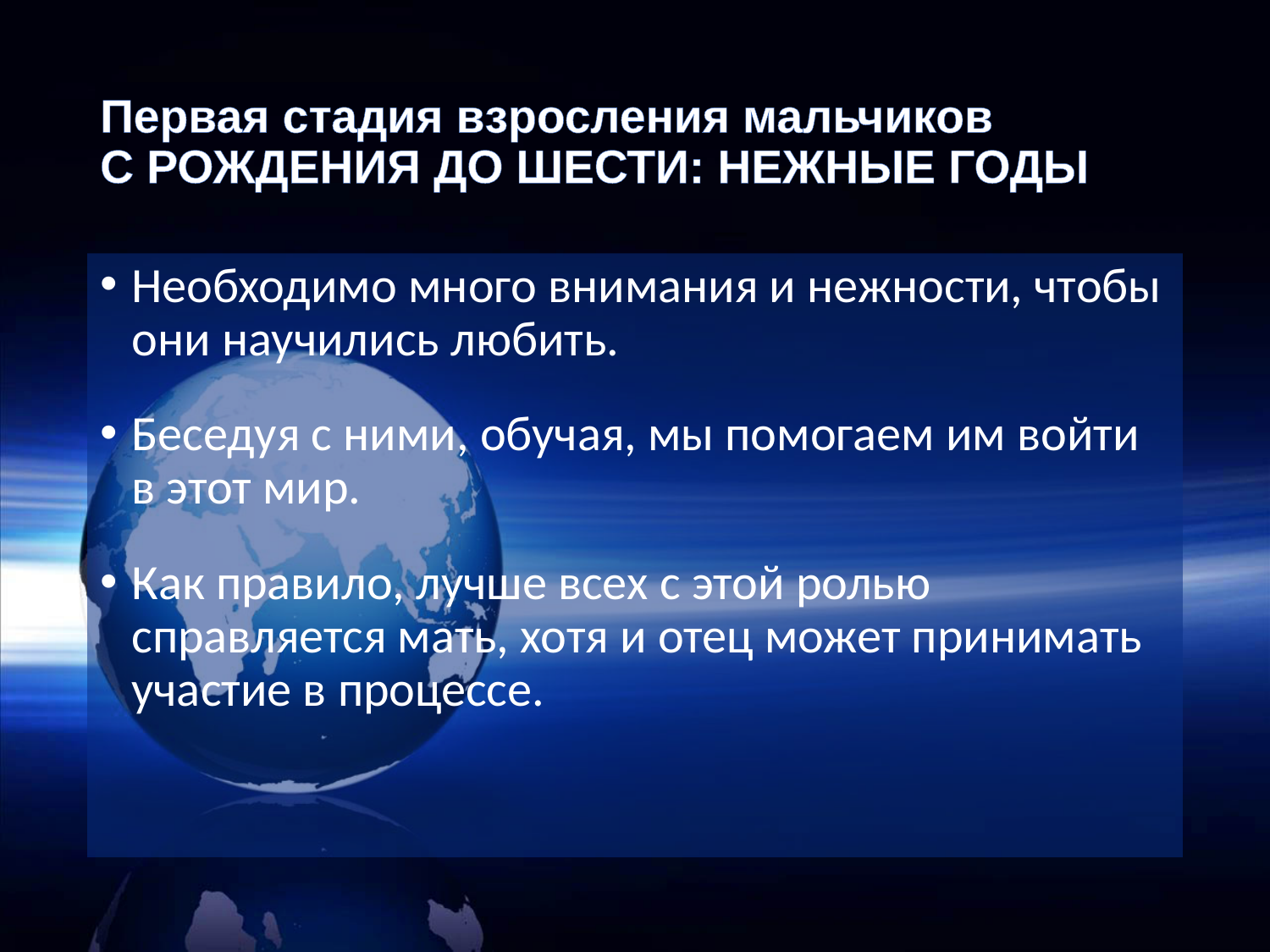

# Первая стадия взросления мальчиков С РОЖДЕНИЯ ДО ШЕСТИ: НЕЖНЫЕ ГОДЫ
Необходимо много внимания и нежности, чтобы они научились любить.
Беседуя с ними, обучая, мы помогаем им войти в этот мир.
Как правило, лучше всех с этой ролью справляется мать, хотя и отец может принимать участие в процессе.